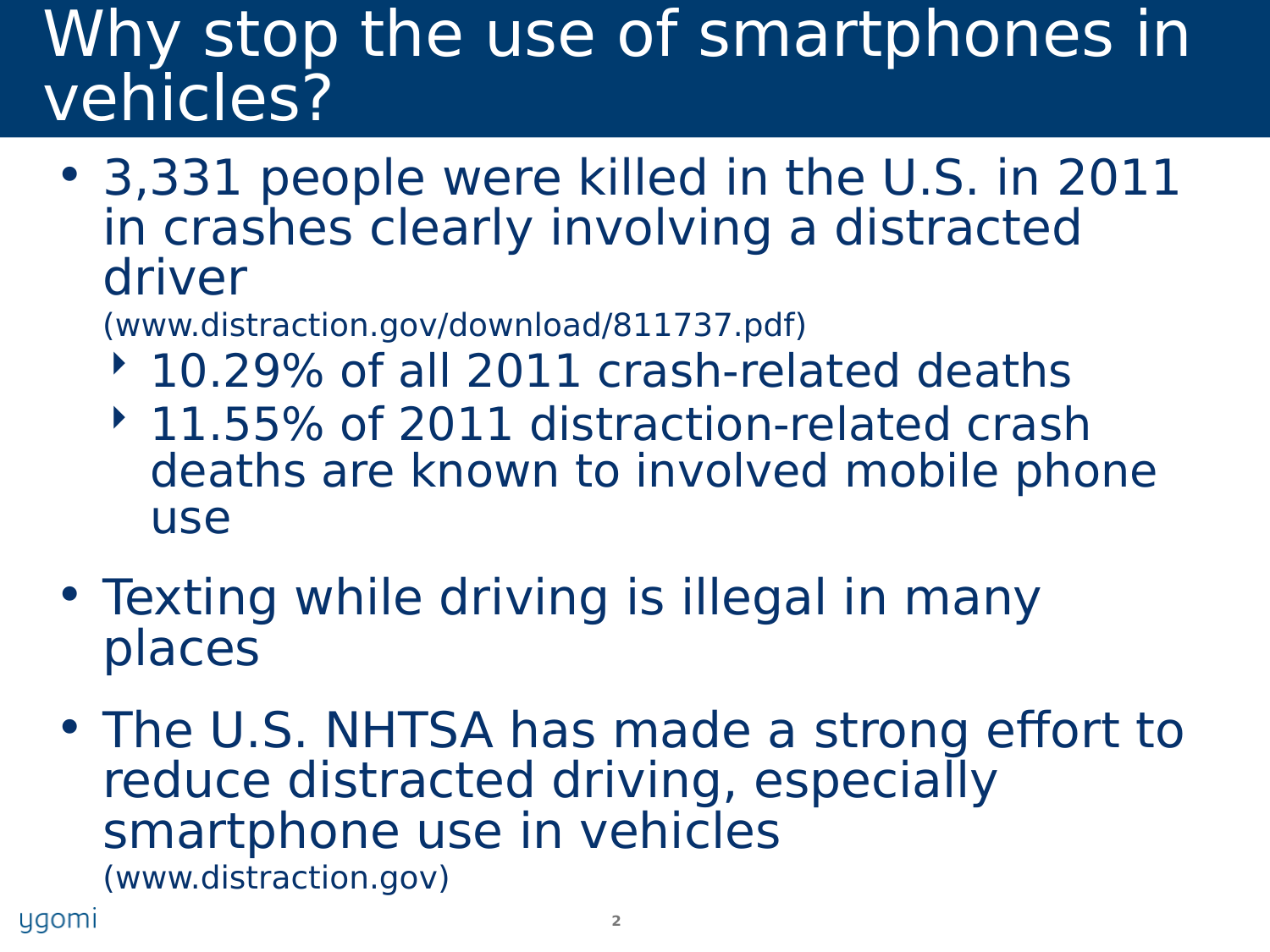

# Why stop the use of smartphones in vehicles?
3,331 people were killed in the U.S. in 2011 in crashes clearly involving a distracted driver
(www.distraction.gov/download/811737.pdf)
10.29% of all 2011 crash-related deaths
11.55% of 2011 distraction-related crash deaths are known to involved mobile phone use
Texting while driving is illegal in many places
The U.S. NHTSA has made a strong effort to reduce distracted driving, especially smartphone use in vehicles
(www.distraction.gov)
2